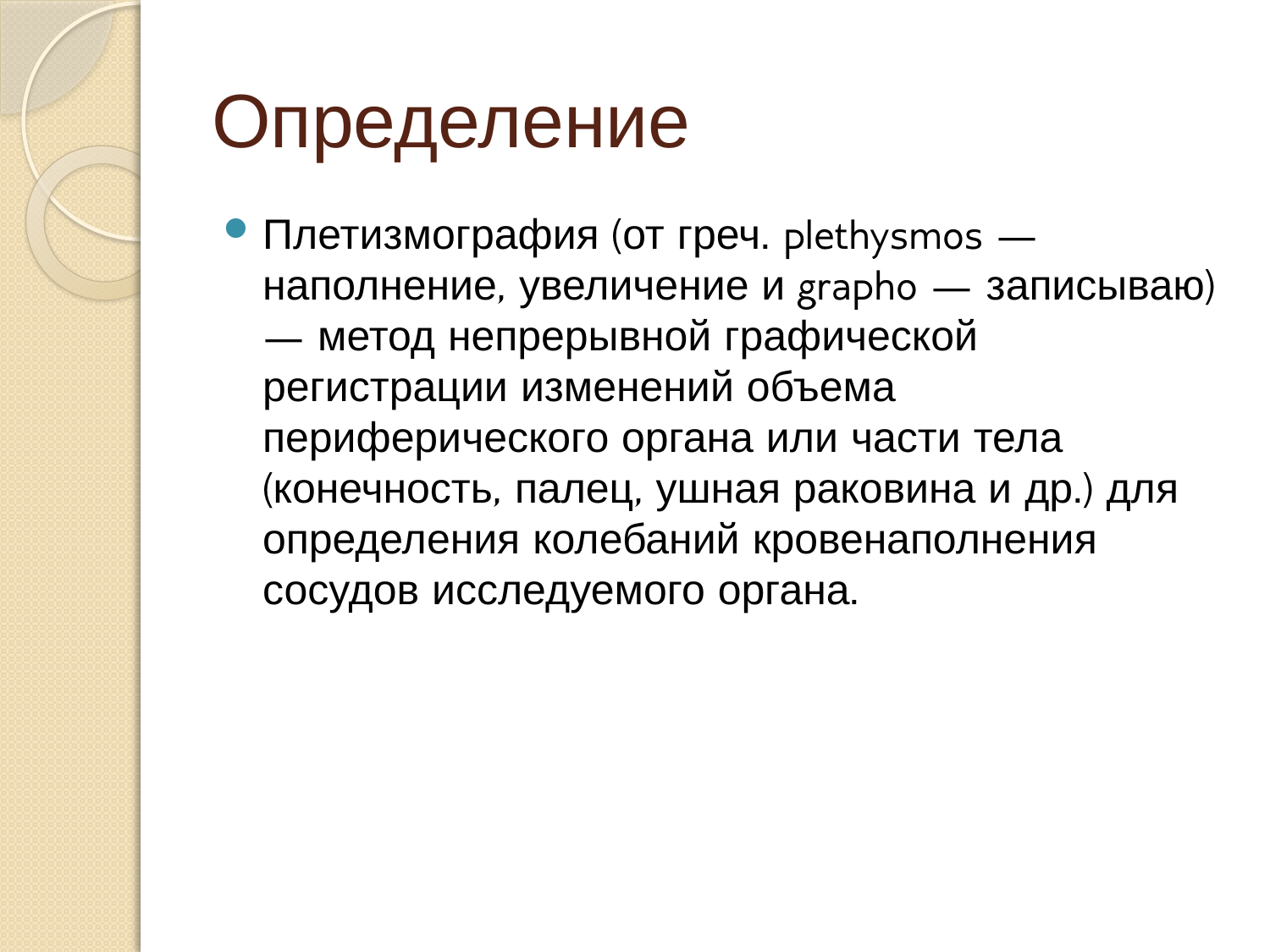

# Определение
Плетизмография (от греч. plethysmos — наполнение, увеличение и grapho — записываю) — метод непрерывной графической регистрации изменений объема периферического органа или части тела (конечность, палец, ушная раковина и др.) для определения колебаний кровенаполнения сосудов исследуемого органа.